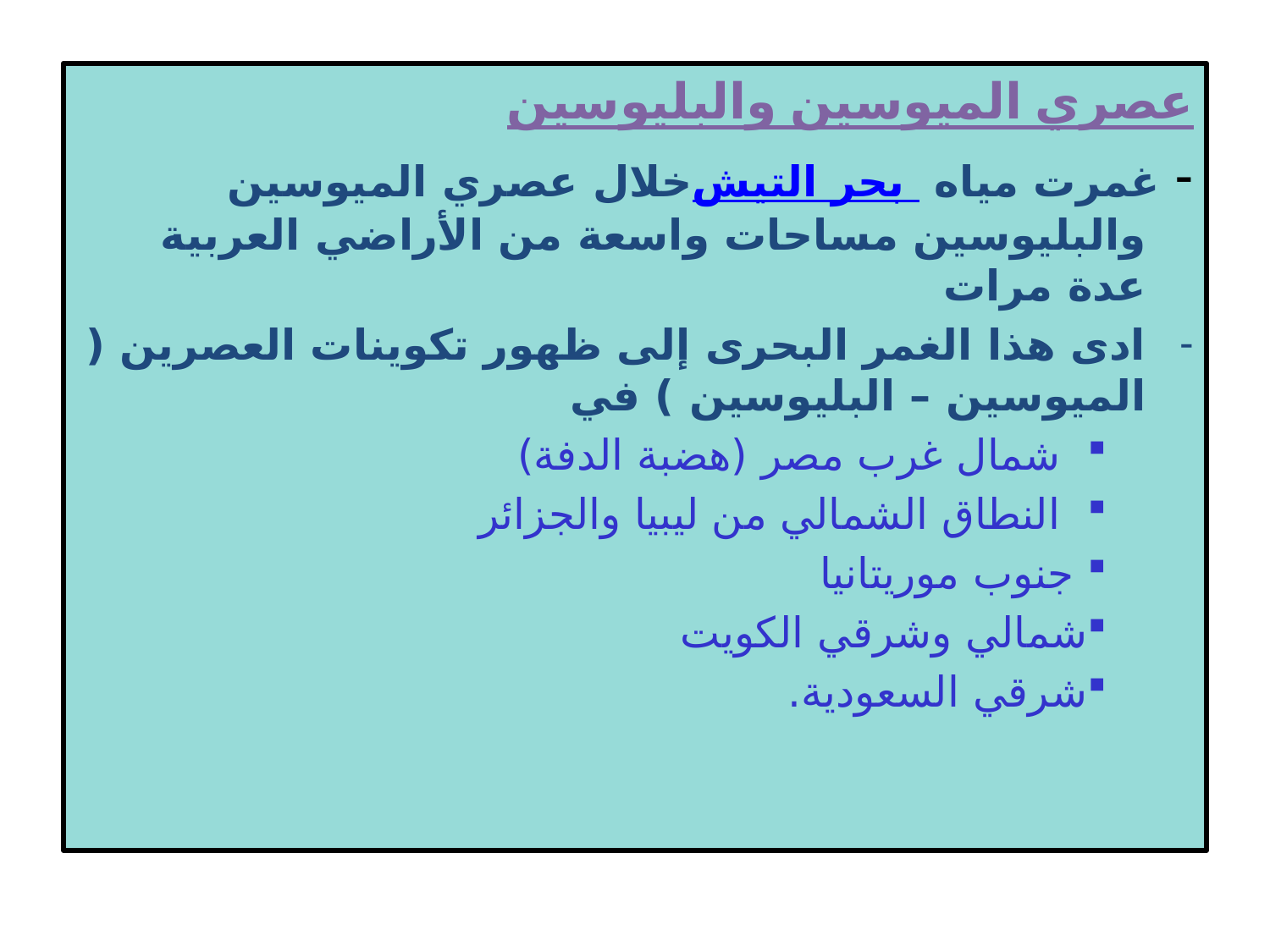

عصري الميوسين والبليوسين
- غمرت مياه بحر التيش خلال عصري الميوسين والبليوسين مساحات واسعة من الأراضي العربية عدة مرات
ادى هذا الغمر البحرى إلى ظهور تكوينات العصرين ( الميوسين – البليوسين ) في
  شمال غرب مصر (هضبة الدفة)
  النطاق الشمالي من ليبيا والجزائر
 جنوب موريتانيا
شمالي وشرقي الكويت
شرقي السعودية.